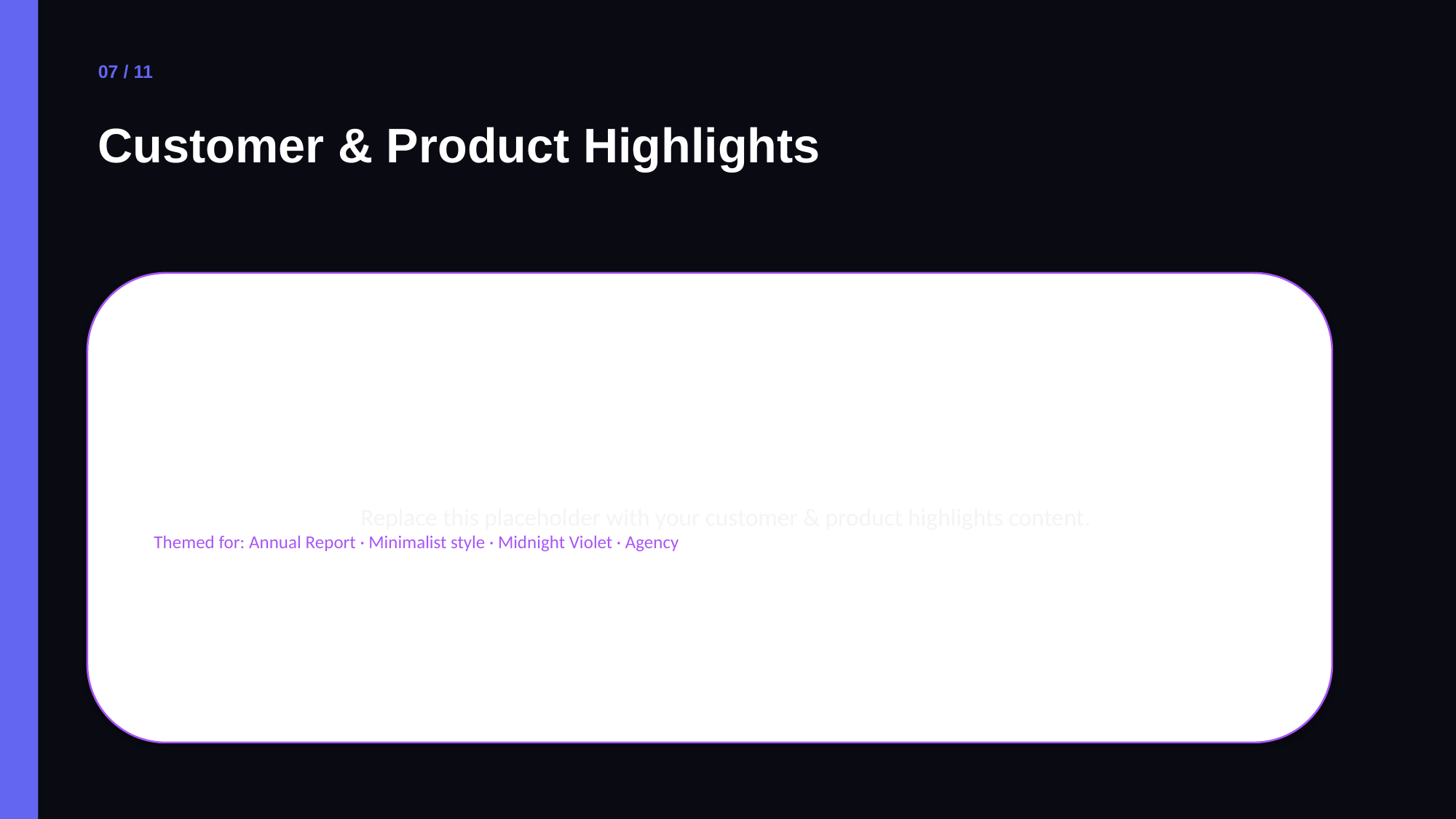

07 / 11
Customer & Product Highlights
Replace this placeholder with your customer & product highlights content.
Themed for: Annual Report · Minimalist style · Midnight Violet · Agency